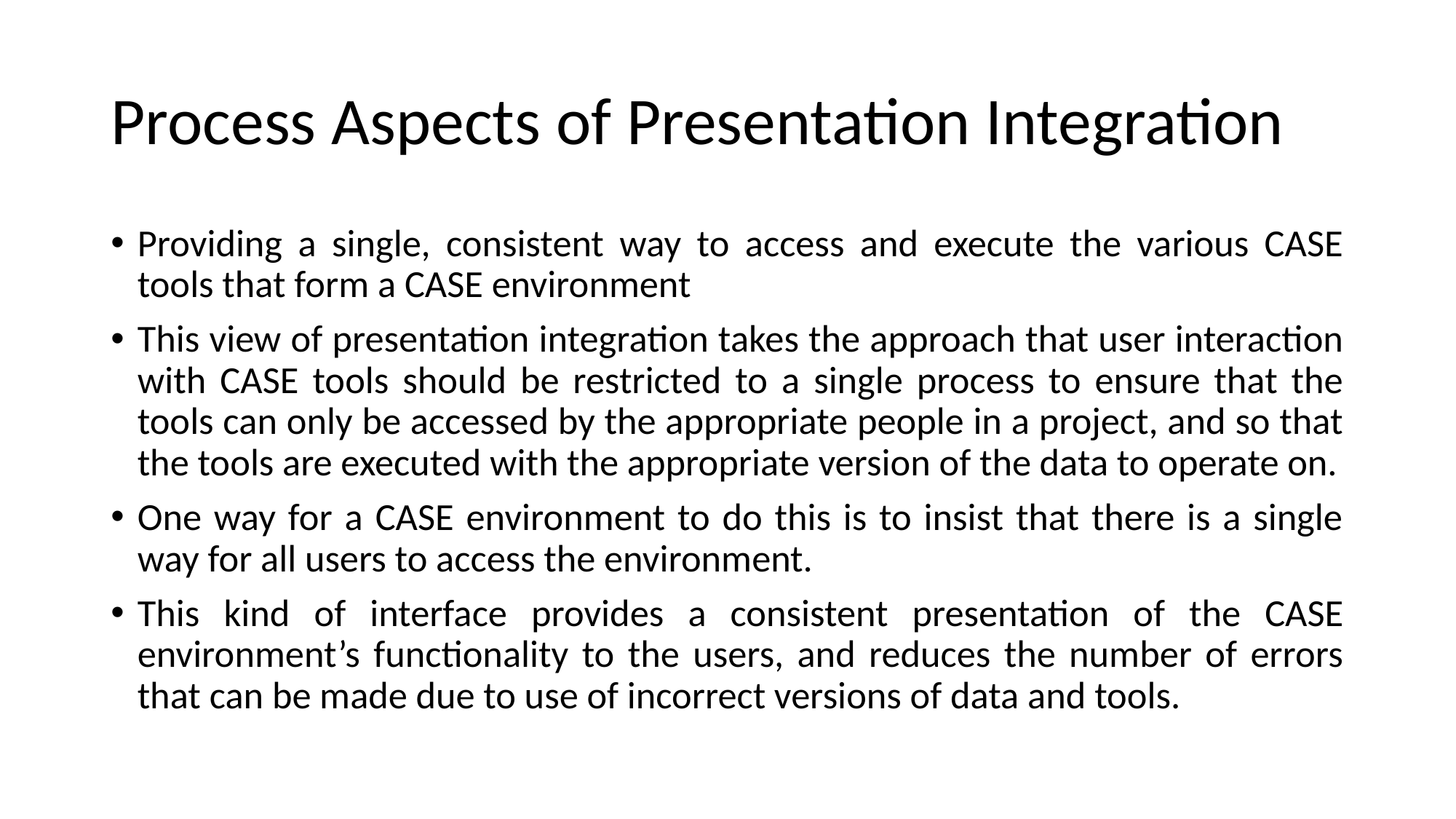

# Process Aspects of Presentation Integration
Providing a single, consistent way to access and execute the various CASE tools that form a CASE environment
This view of presentation integration takes the approach that user interaction with CASE tools should be restricted to a single process to ensure that the tools can only be accessed by the appropriate people in a project, and so that the tools are executed with the appropriate version of the data to operate on.
One way for a CASE environment to do this is to insist that there is a single way for all users to access the environment.
This kind of interface provides a consistent presentation of the CASE environment’s functionality to the users, and reduces the number of errors that can be made due to use of incorrect versions of data and tools.